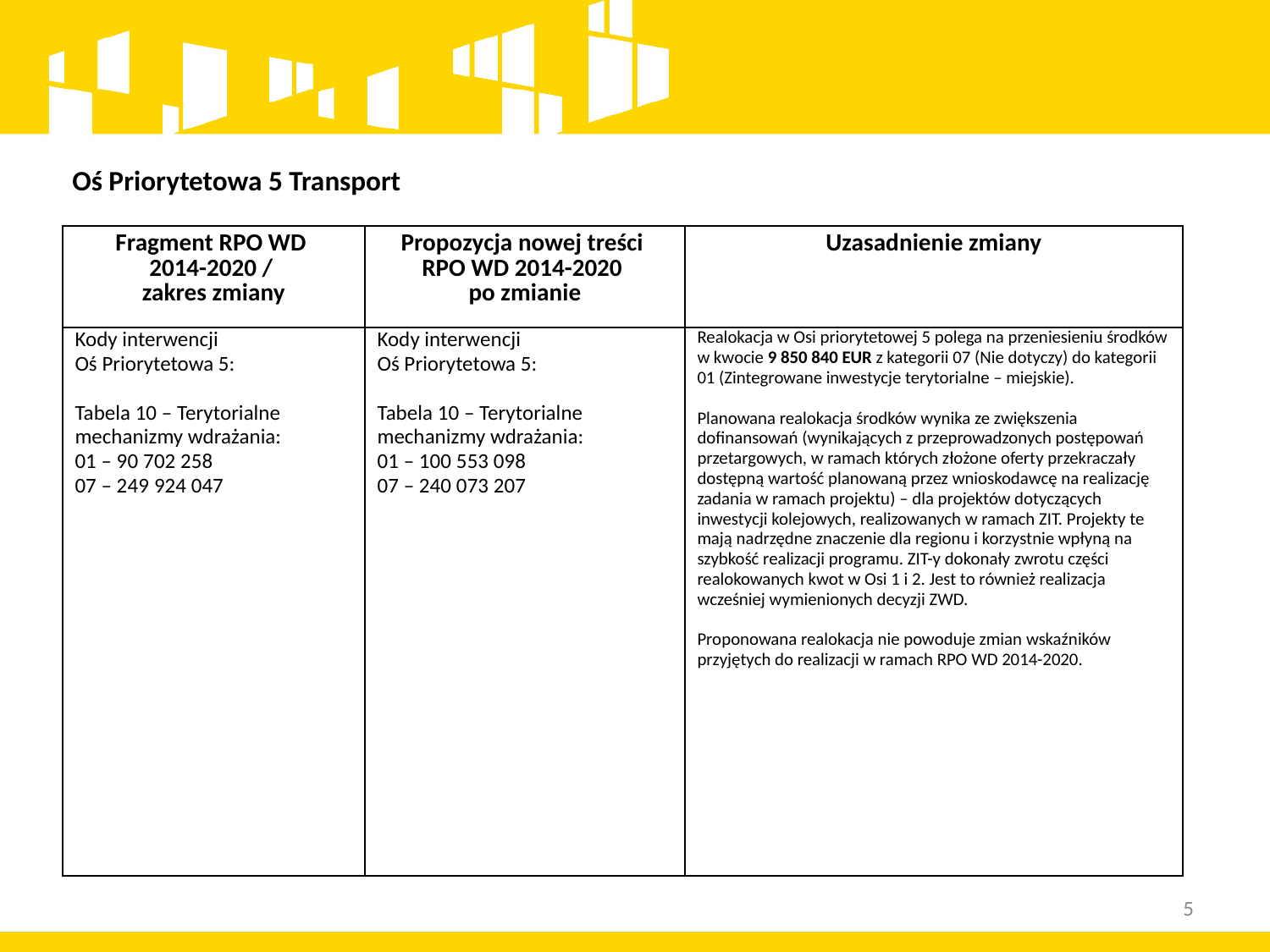

Oś Priorytetowa 5 Transport
| Fragment RPO WD 2014-2020 / zakres zmiany | Propozycja nowej treści RPO WD 2014-2020 po zmianie | Uzasadnienie zmiany |
| --- | --- | --- |
| Kody interwencji Oś Priorytetowa 5:    Tabela 10 – Terytorialne mechanizmy wdrażania: 01 – 90 702 258 07 – 249 924 047 | Kody interwencji Oś Priorytetowa 5:    Tabela 10 – Terytorialne mechanizmy wdrażania: 01 – 100 553 098 07 – 240 073 207 | Realokacja w Osi priorytetowej 5 polega na przeniesieniu środków w kwocie 9 850 840 EUR z kategorii 07 (Nie dotyczy) do kategorii 01 (Zintegrowane inwestycje terytorialne – miejskie).   Planowana realokacja środków wynika ze zwiększenia dofinansowań (wynikających z przeprowadzonych postępowań przetargowych, w ramach których złożone oferty przekraczały dostępną wartość planowaną przez wnioskodawcę na realizację zadania w ramach projektu) – dla projektów dotyczących inwestycji kolejowych, realizowanych w ramach ZIT. Projekty te mają nadrzędne znaczenie dla regionu i korzystnie wpłyną na szybkość realizacji programu. ZIT-y dokonały zwrotu części realokowanych kwot w Osi 1 i 2. Jest to również realizacja wcześniej wymienionych decyzji ZWD.   Proponowana realokacja nie powoduje zmian wskaźników przyjętych do realizacji w ramach RPO WD 2014-2020. |
5